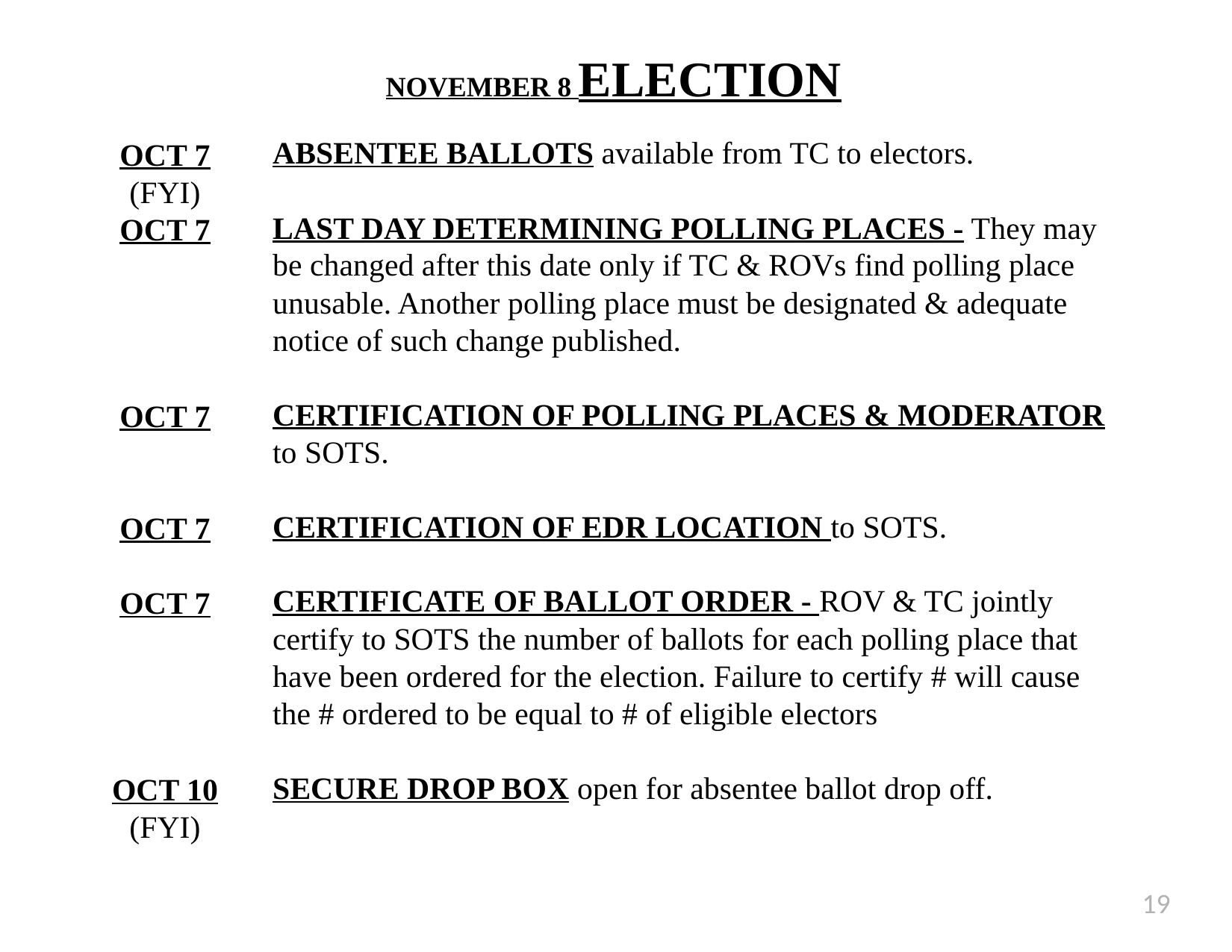

# NOVEMBER 8 ELECTION
ABSENTEE BALLOTS available from TC to electors.

LAST DAY DETERMINING POLLING PLACES - They may be changed after this date only if TC & ROVs find polling place unusable. Another polling place must be designated & adequate notice of such change published.

CERTIFICATION OF POLLING PLACES & MODERATOR to SOTS.

CERTIFICATION OF EDR LOCATION to SOTS.

CERTIFICATE OF BALLOT ORDER - ROV & TC jointly certify to SOTS the number of ballots for each polling place that have been ordered for the election. Failure to certify # will cause the # ordered to be equal to # of eligible electors

SECURE DROP BOX open for absentee ballot drop off.

OCT 7
(FYI)
OCT 7

OCT 7

OCT 7

OCT 7

OCT 10
(FYI)

19